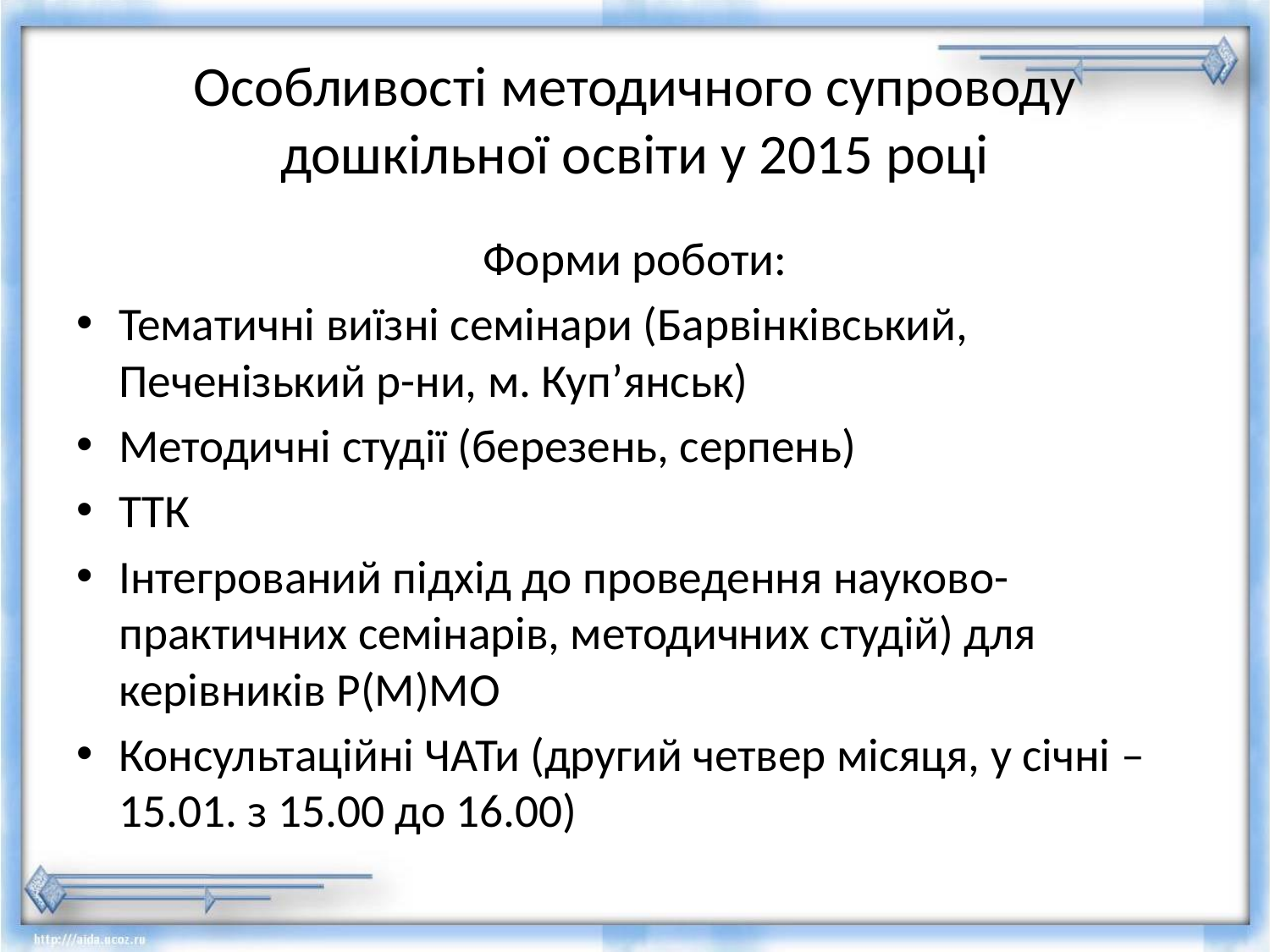

# Особливості методичного супроводу дошкільної освіти у 2015 році
Форми роботи:
Тематичні виїзні семінари (Барвінківський, Печенізький р-ни, м. Куп’янськ)
Методичні студії (березень, серпень)
ТТК
Інтегрований підхід до проведення науково-практичних семінарів, методичних студій) для керівників Р(М)МО
Консультаційні ЧАТи (другий четвер місяця, у січні – 15.01. з 15.00 до 16.00)